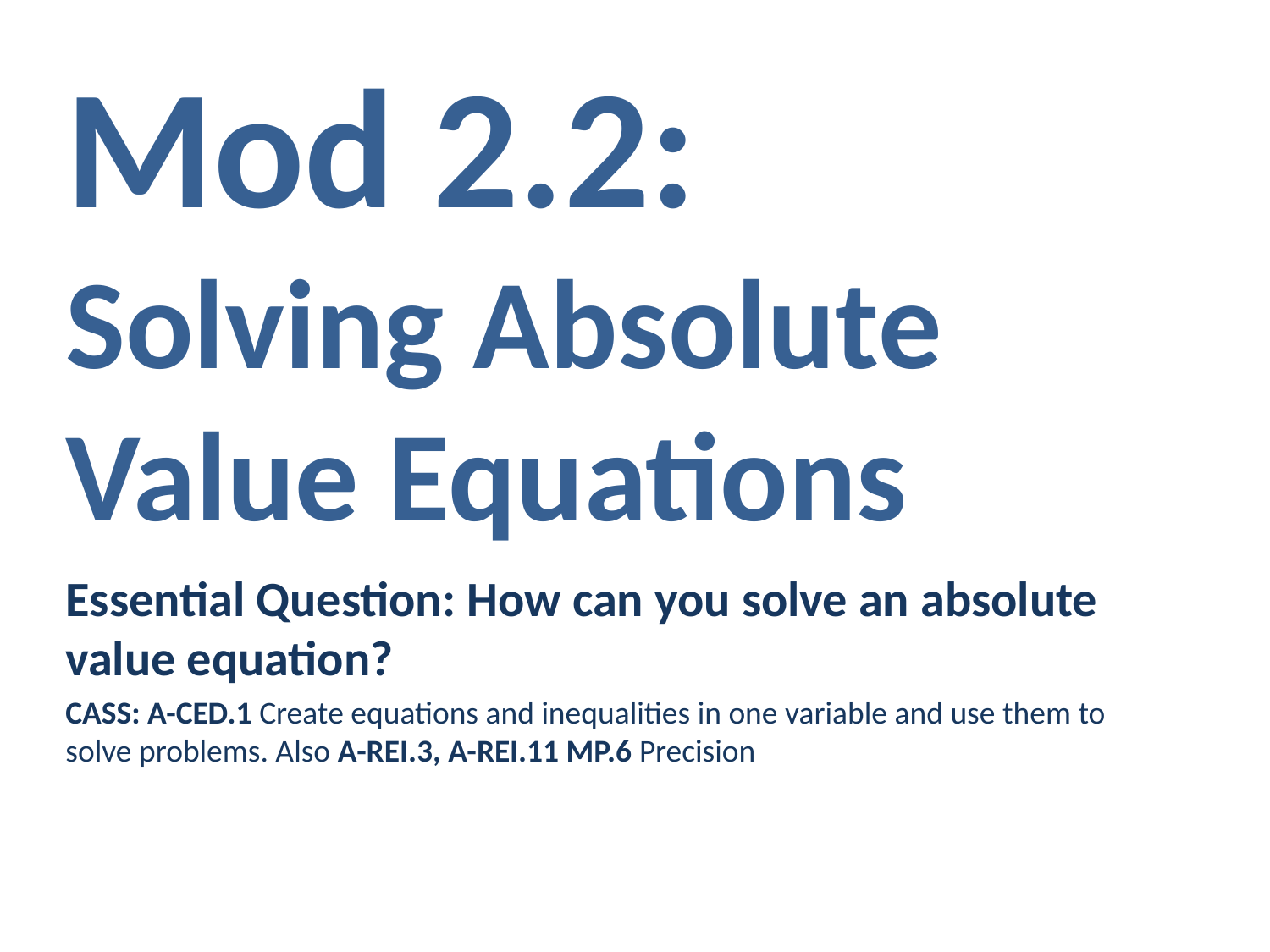

# Mod 2.2: Solving Absolute Value Equations
Essential Question: How can you solve an absolute value equation?
CASS: A-CED.1 Create equations and inequalities in one variable and use them to solve problems. Also A-REI.3, A-REI.11 MP.6 Precision